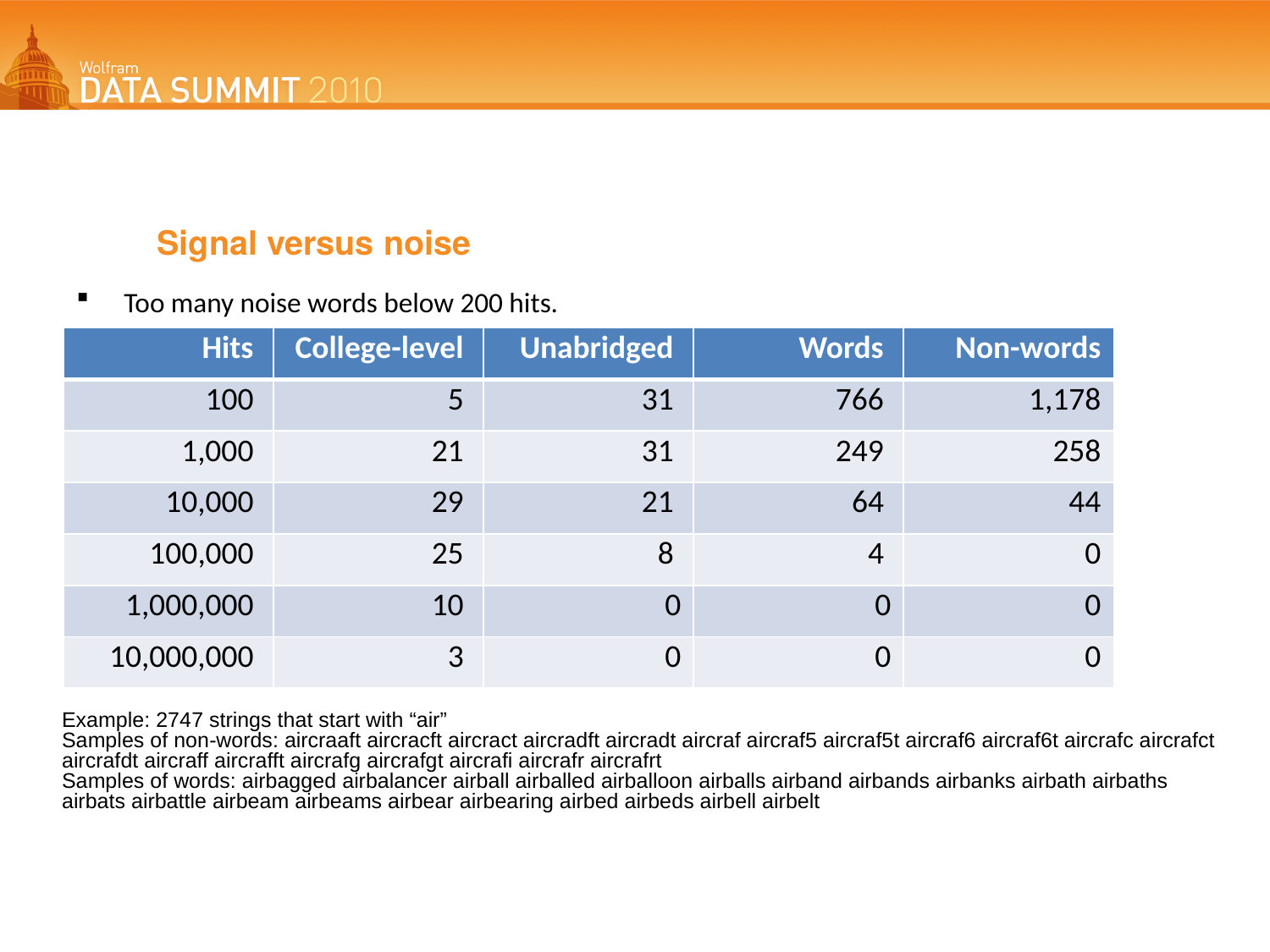

# Signal versus noise
Too many noise words below 200 hits.

| Hits | College-level | Unabridged | Words | Non-words |
| --- | --- | --- | --- | --- |
| 100 | 5 | 31 | 766 | 1,178 |
| 1,000 | 21 | 31 | 249 | 258 |
| 10,000 | 29 | 21 | 64 | 44 |
| 100,000 | 25 | 8 | 4 | 0 |
| 1,000,000 | 10 | 0 | 0 | 0 |
| 10,000,000 | 3 | 0 | 0 | 0 |
Example: 2747 strings that start with “air”
Samples of non-words: aircraaft aircracft aircract aircradft aircradt aircraf aircraf5 aircraf5t aircraf6 aircraf6t aircrafc aircrafct aircrafdt aircraff aircrafft aircrafg aircrafgt aircrafi aircrafr aircrafrt
Samples of words: airbagged airbalancer airball airballed airballoon airballs airband airbands airbanks airbath airbaths airbats airbattle airbeam airbeams airbear airbearing airbed airbeds airbell airbelt